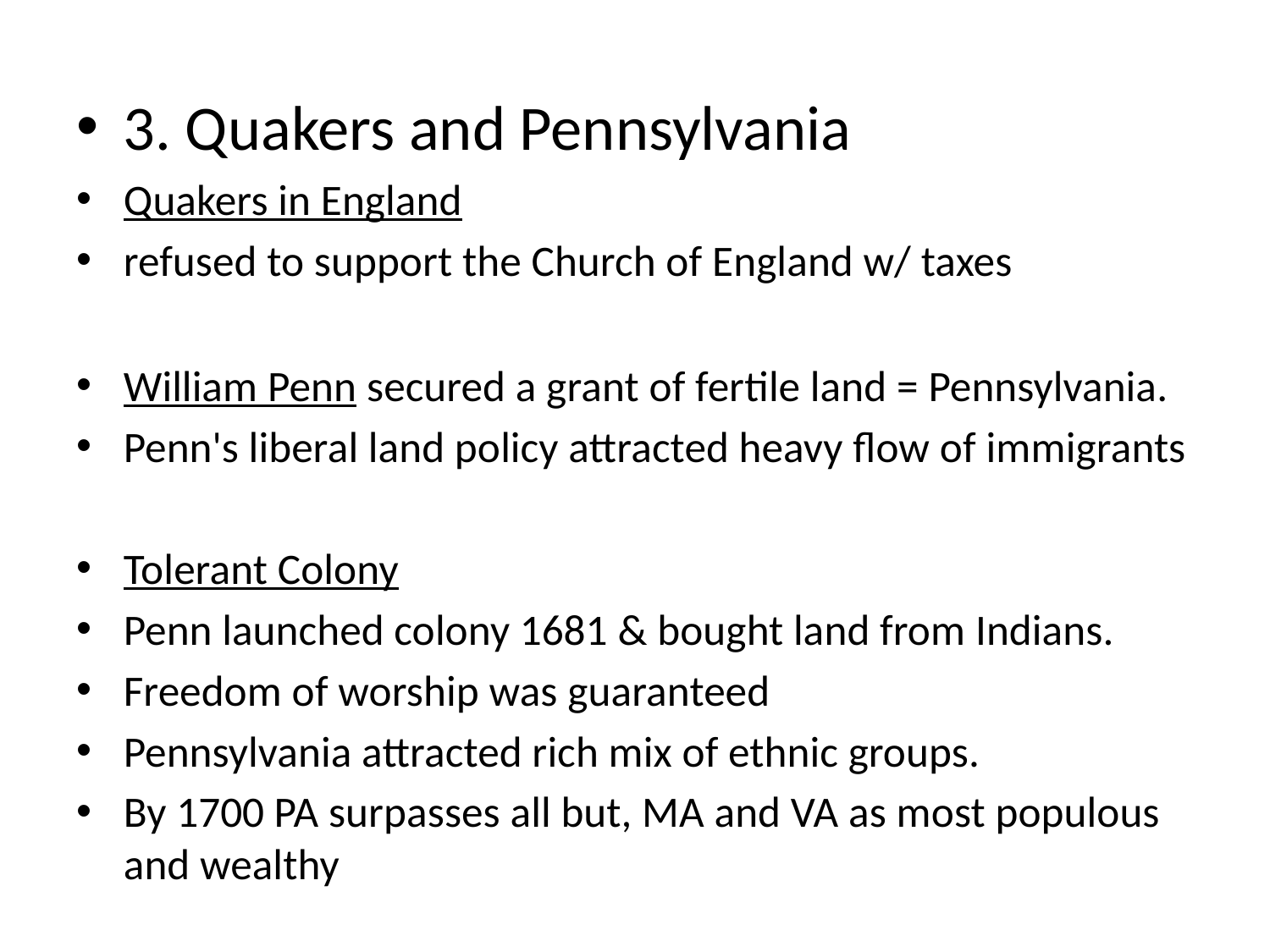

3. Quakers and Pennsylvania
Quakers in England
refused to support the Church of England w/ taxes

William Penn secured a grant of fertile land = Pennsylvania.
Penn's liberal land policy attracted heavy flow of immigrants

Tolerant Colony
Penn launched colony 1681 & bought land from Indians.
Freedom of worship was guaranteed
Pennsylvania attracted rich mix of ethnic groups.
By 1700 PA surpasses all but, MA and VA as most populous and wealthy